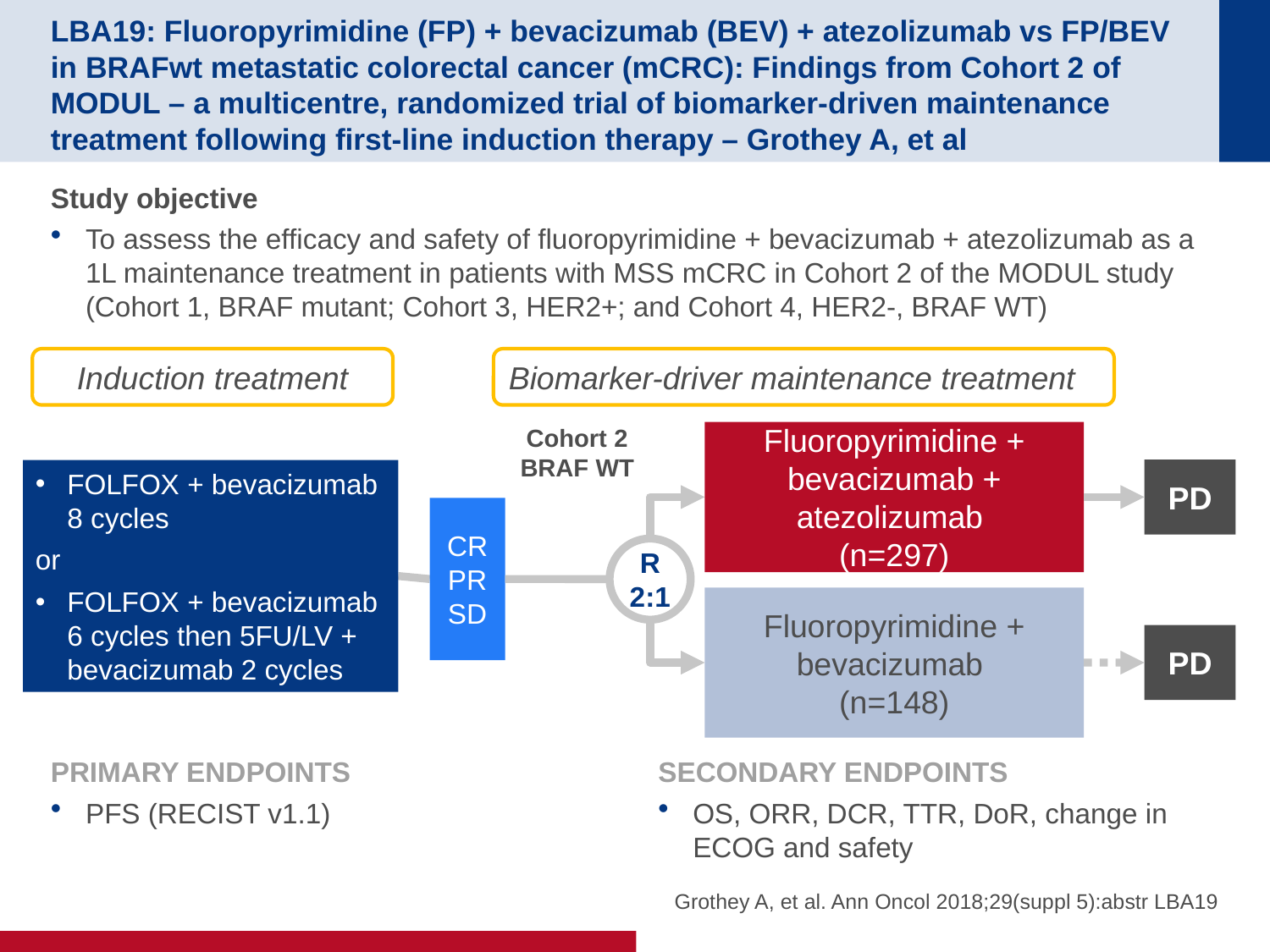

# LBA19: Fluoropyrimidine (FP) + bevacizumab (BEV) + atezolizumab vs FP/BEV in BRAFwt metastatic colorectal cancer (mCRC): Findings from Cohort 2 of MODUL – a multicentre, randomized trial of biomarker-driven maintenance treatment following first-line induction therapy – Grothey A, et al
Study objective
To assess the efficacy and safety of fluoropyrimidine + bevacizumab + atezolizumab as a 1L maintenance treatment in patients with MSS mCRC in Cohort 2 of the MODUL study (Cohort 1, BRAF mutant; Cohort 3, HER2+; and Cohort 4, HER2-, BRAF WT)
Induction treatment
Biomarker-driver maintenance treatment
Cohort 2 BRAF WT
Fluoropyrimidine + bevacizumab + atezolizumab
(n=297)
PD
FOLFOX + bevacizumab 8 cycles
or
FOLFOX + bevacizumab 6 cycles then 5FU/LV + bevacizumab 2 cycles
CR
PR
SD
R
2:1
Fluoropyrimidine + bevacizumab
(n=148)
PD
PRIMARY ENDPOINTS
PFS (RECIST v1.1)
SECONDARY ENDPOINTS
OS, ORR, DCR, TTR, DoR, change in ECOG and safety
Grothey A, et al. Ann Oncol 2018;29(suppl 5):abstr LBA19